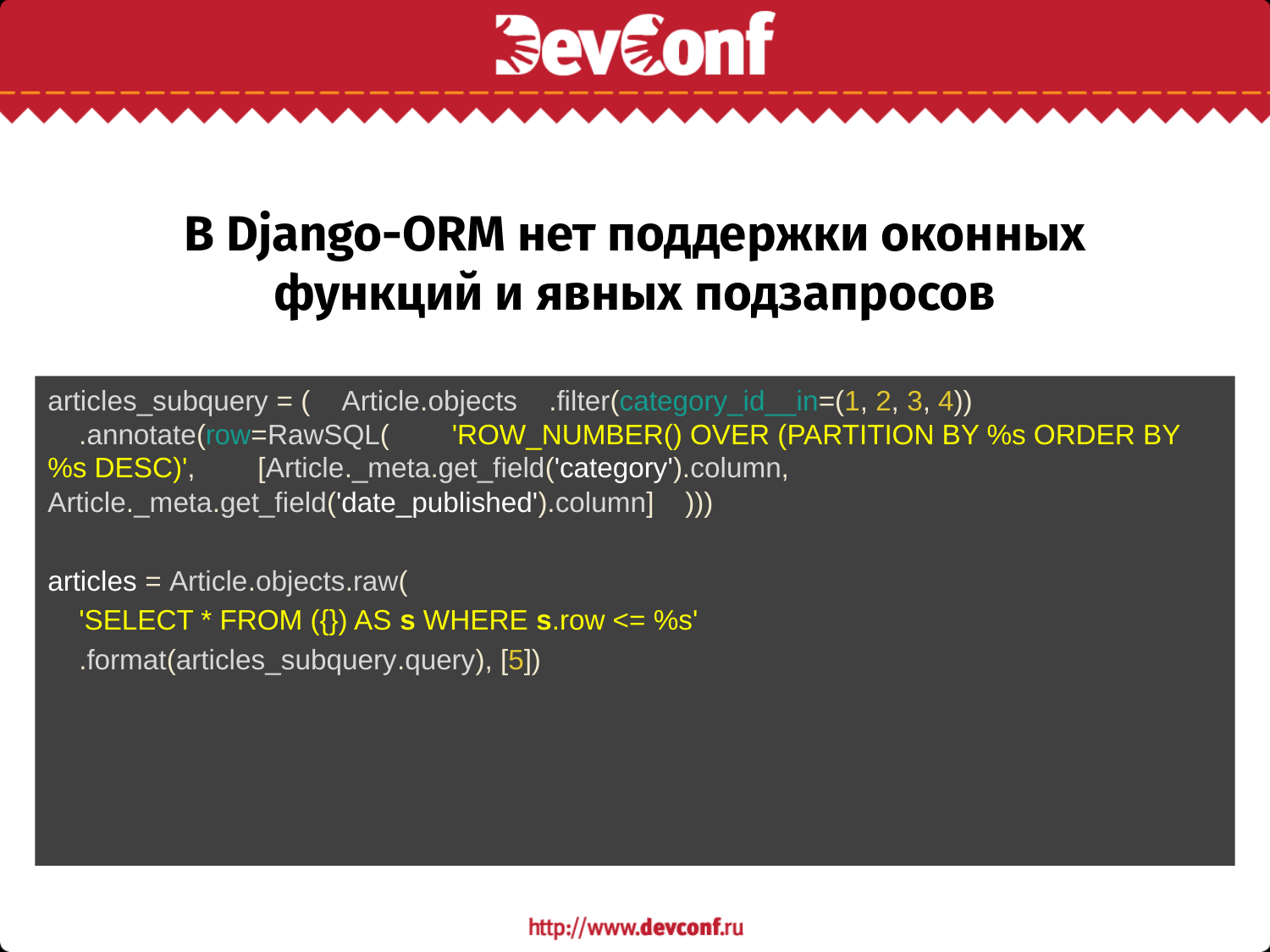

# В Django-ORM нет поддержки оконных функций и явных подзапросов
articles_subquery = (     Article.objects     .filter(category_id__in=(1, 2, 3, 4))     .annotate(row=RawSQL(         'ROW_NUMBER() OVER (PARTITION BY %s ORDER BY %s DESC)',         [Article._meta.get_field('category').column,          Article._meta.get_field('date_published').column]     )) )

articles = Article.objects.raw(
    'SELECT * FROM ({}) AS s WHERE s.row <= %s'
    .format(articles_subquery.query), [5])